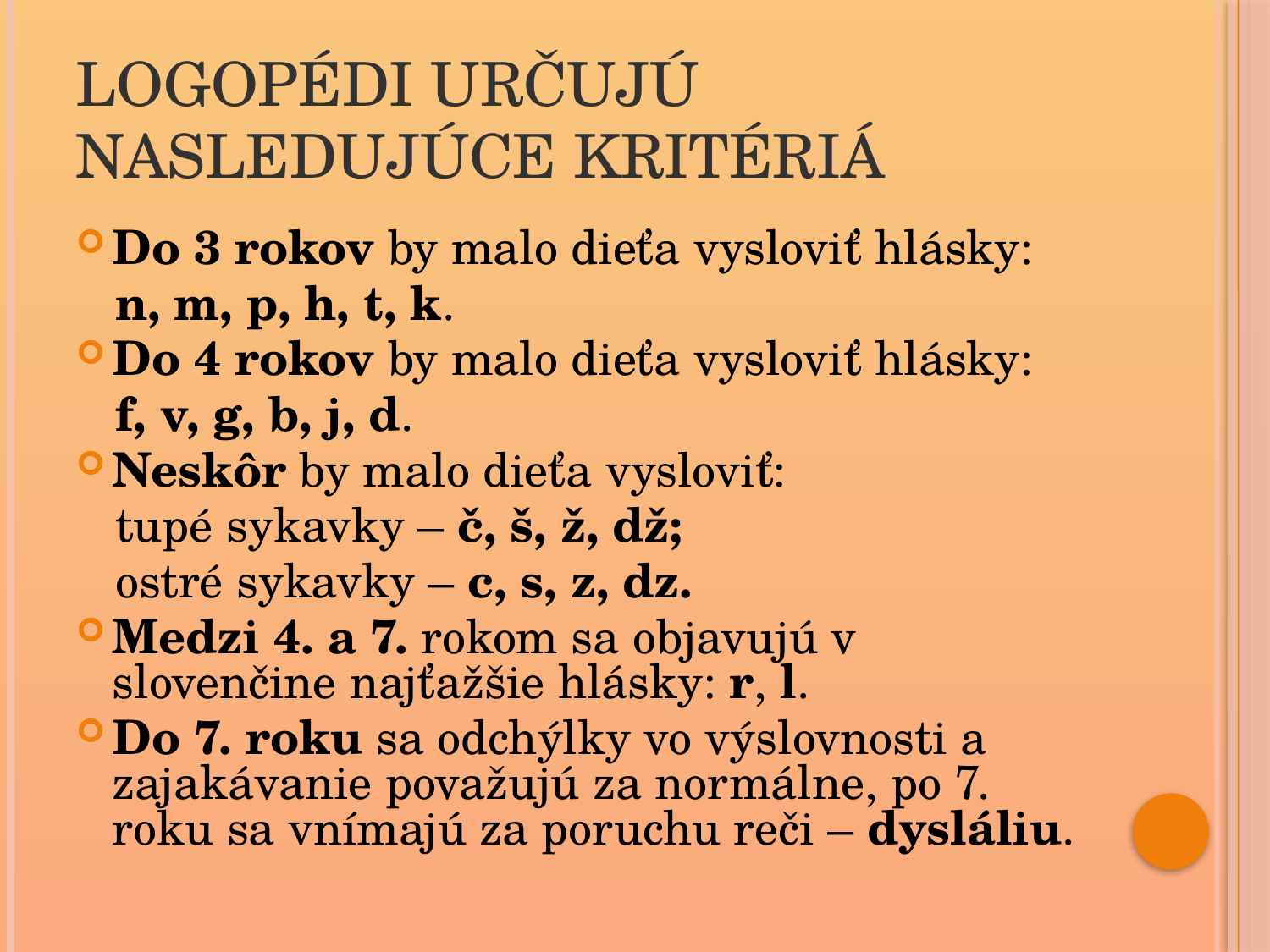

# Logopédi určujú nasledujúce kritériá
Do 3 rokov by malo dieťa vysloviť hlásky:
   n, m, p, h, t, k.
Do 4 rokov by malo dieťa vysloviť hlásky:
   f, v, g, b, j, d.
Neskôr by malo dieťa vysloviť:
   tupé sykavky – č, š, ž, dž;
   ostré sykavky – c, s, z, dz.
Medzi 4. a 7. rokom sa objavujú v slovenčine najťažšie hlásky: r, l.
Do 7. roku sa odchýlky vo výslovnosti a zajakávanie považujú za normálne, po 7. roku sa vnímajú za poruchu reči – dysláliu.